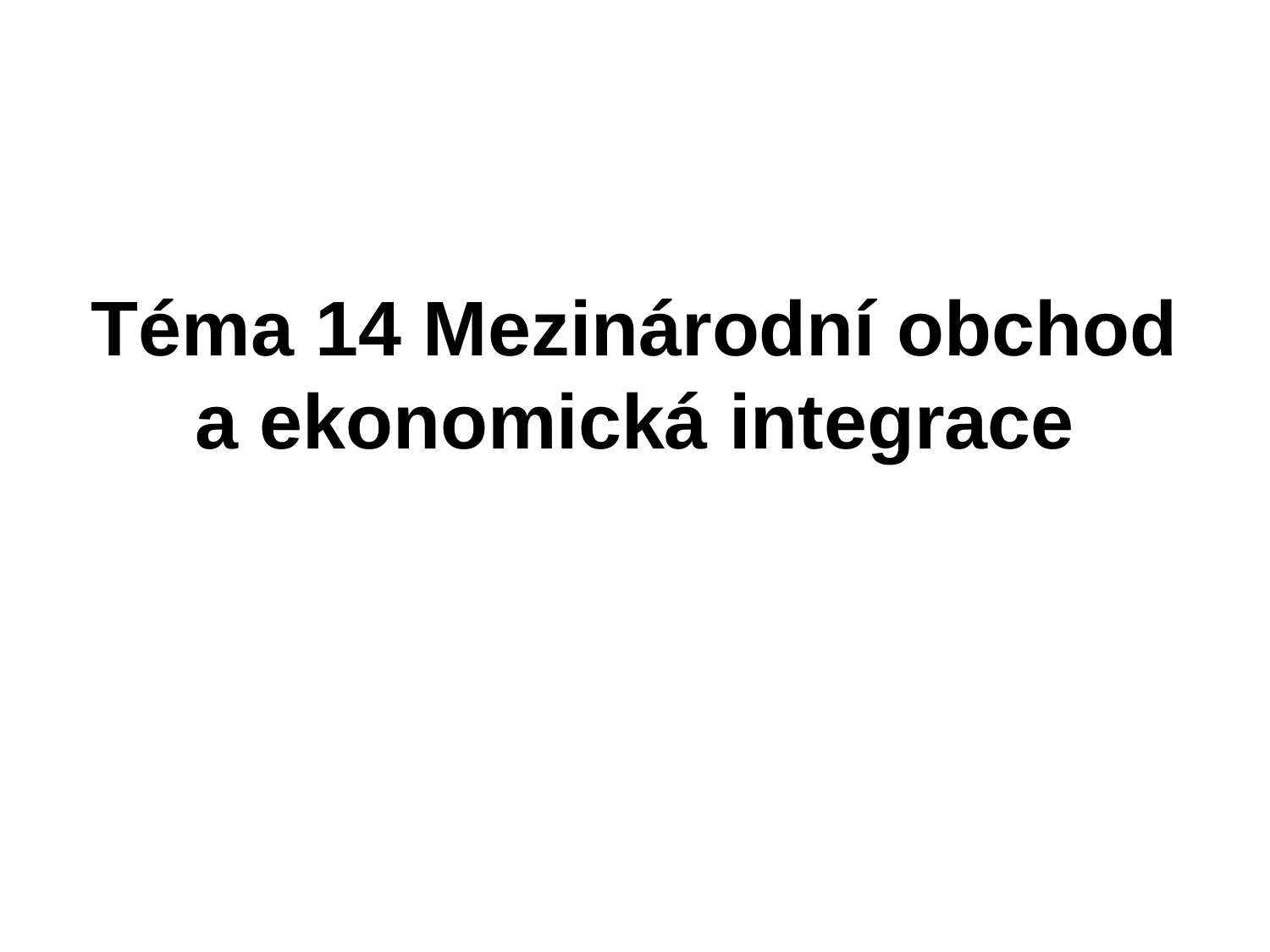

# Téma 14 Mezinárodní obchod a ekonomická integrace